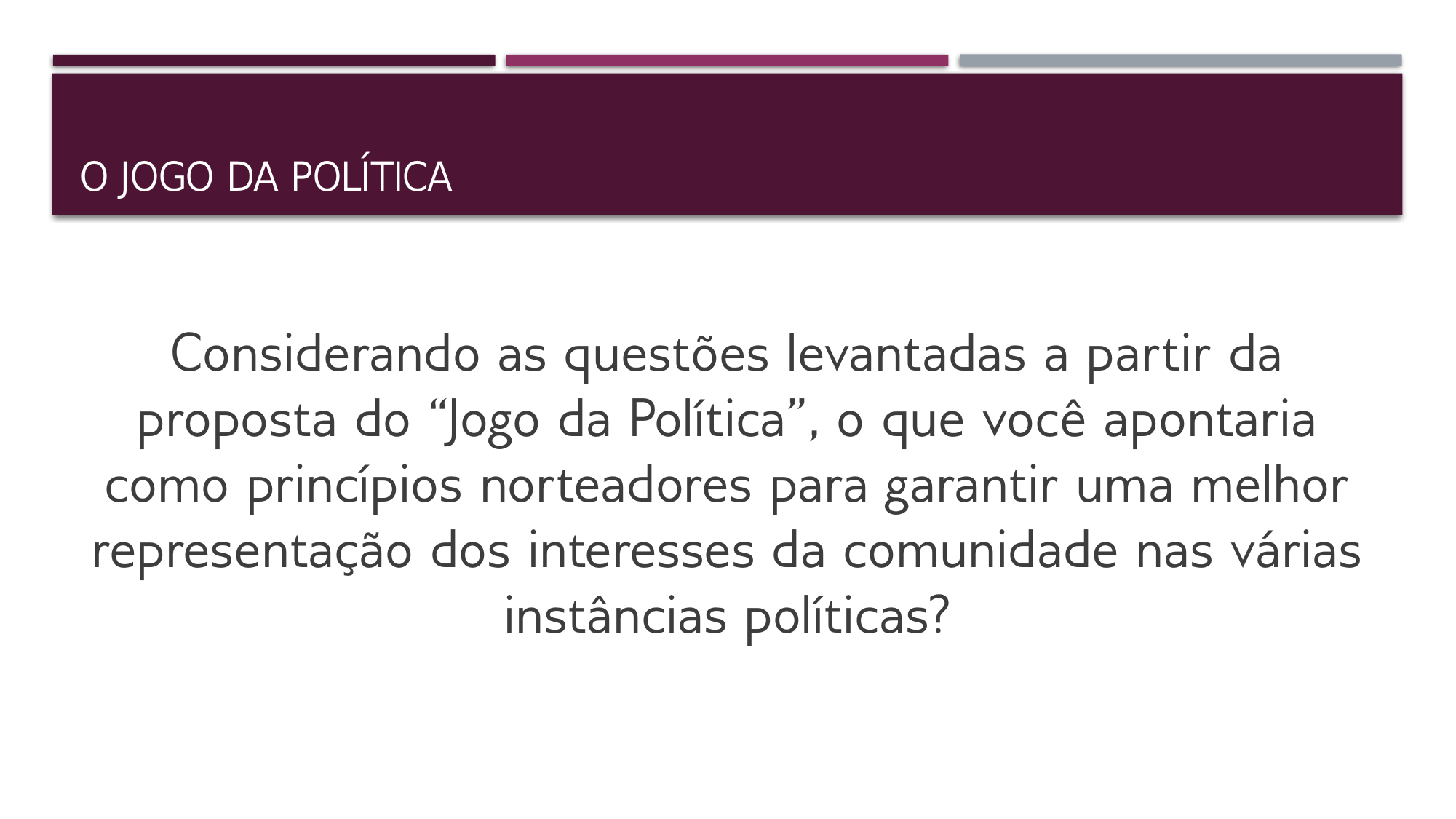

# O jogo da política
Considerando as questões levantadas a partir da proposta do “Jogo da Política”, o que você apontaria como princípios norteadores para garantir uma melhor representação dos interesses da comunidade nas várias instâncias políticas?